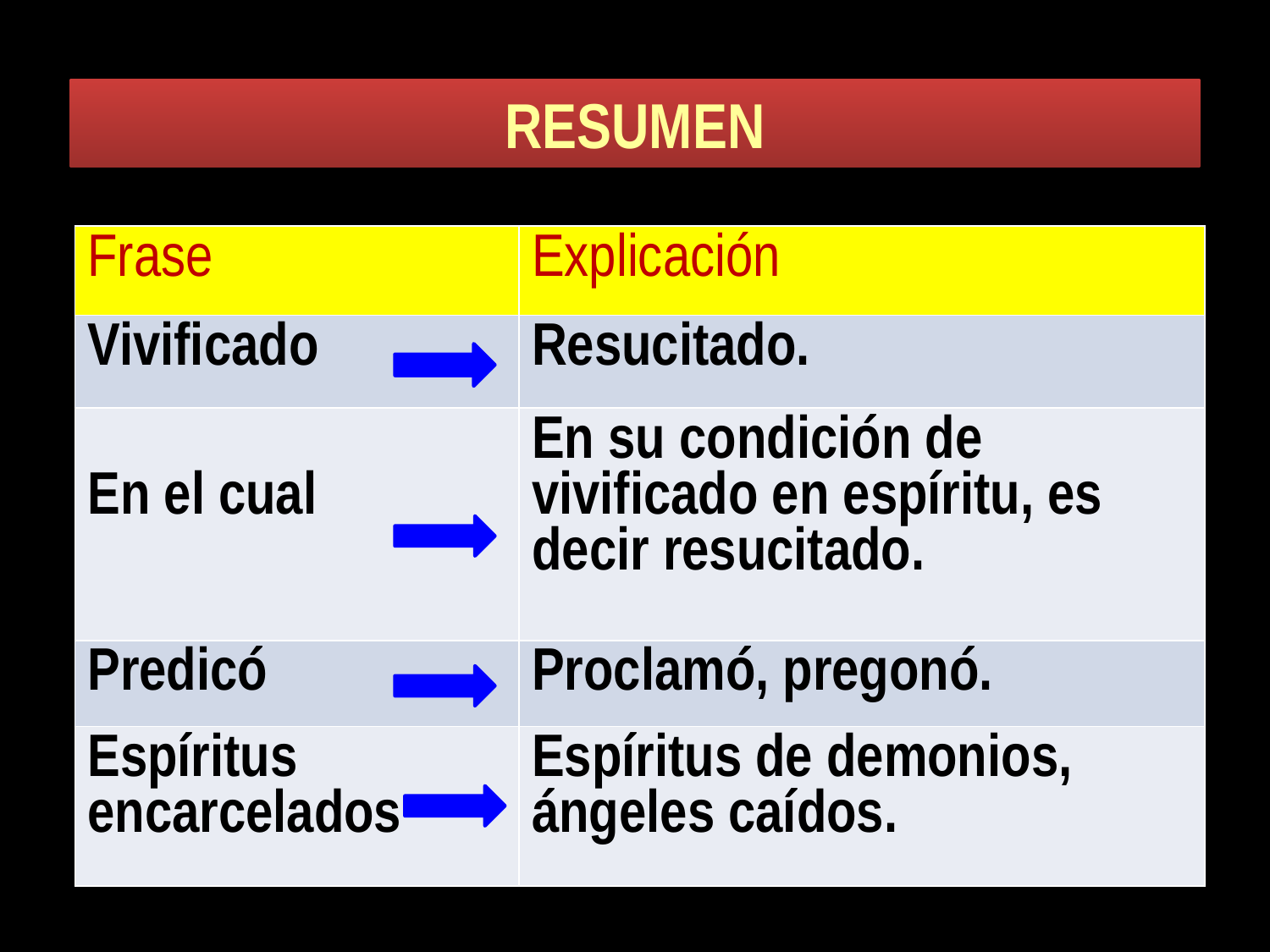

Resumen
| Frase | Explicación |
| --- | --- |
| Vivificado | Resucitado. |
| En el cual | En su condición de vivificado en espíritu, es decir resucitado. |
| Predicó | Proclamó, pregonó. |
| Espíritus encarcelados | Espíritus de demonios, ángeles caídos. |